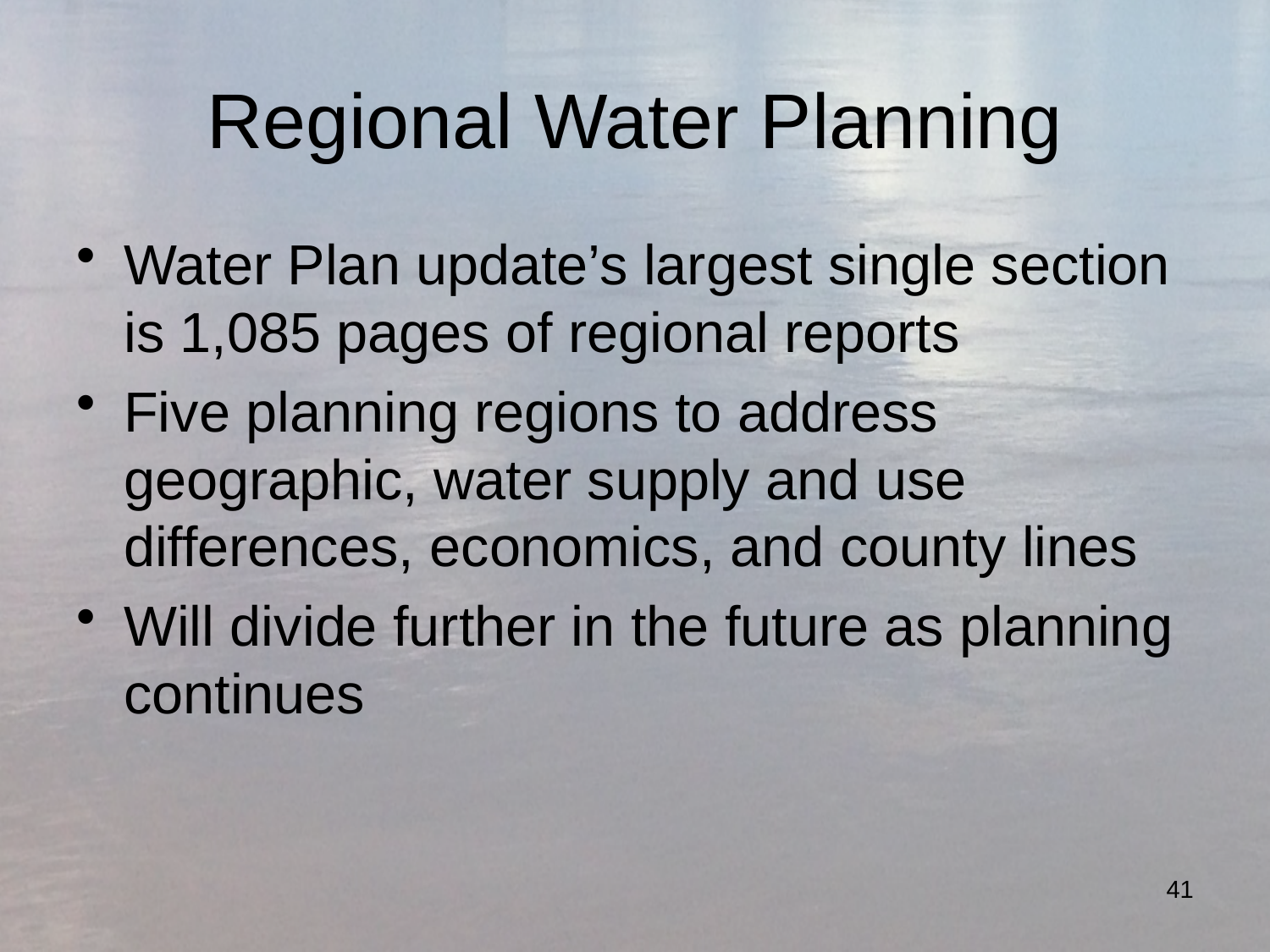

# Regional Water Planning
Water Plan update’s largest single section is 1,085 pages of regional reports
Five planning regions to address geographic, water supply and use differences, economics, and county lines
Will divide further in the future as planning continues
41